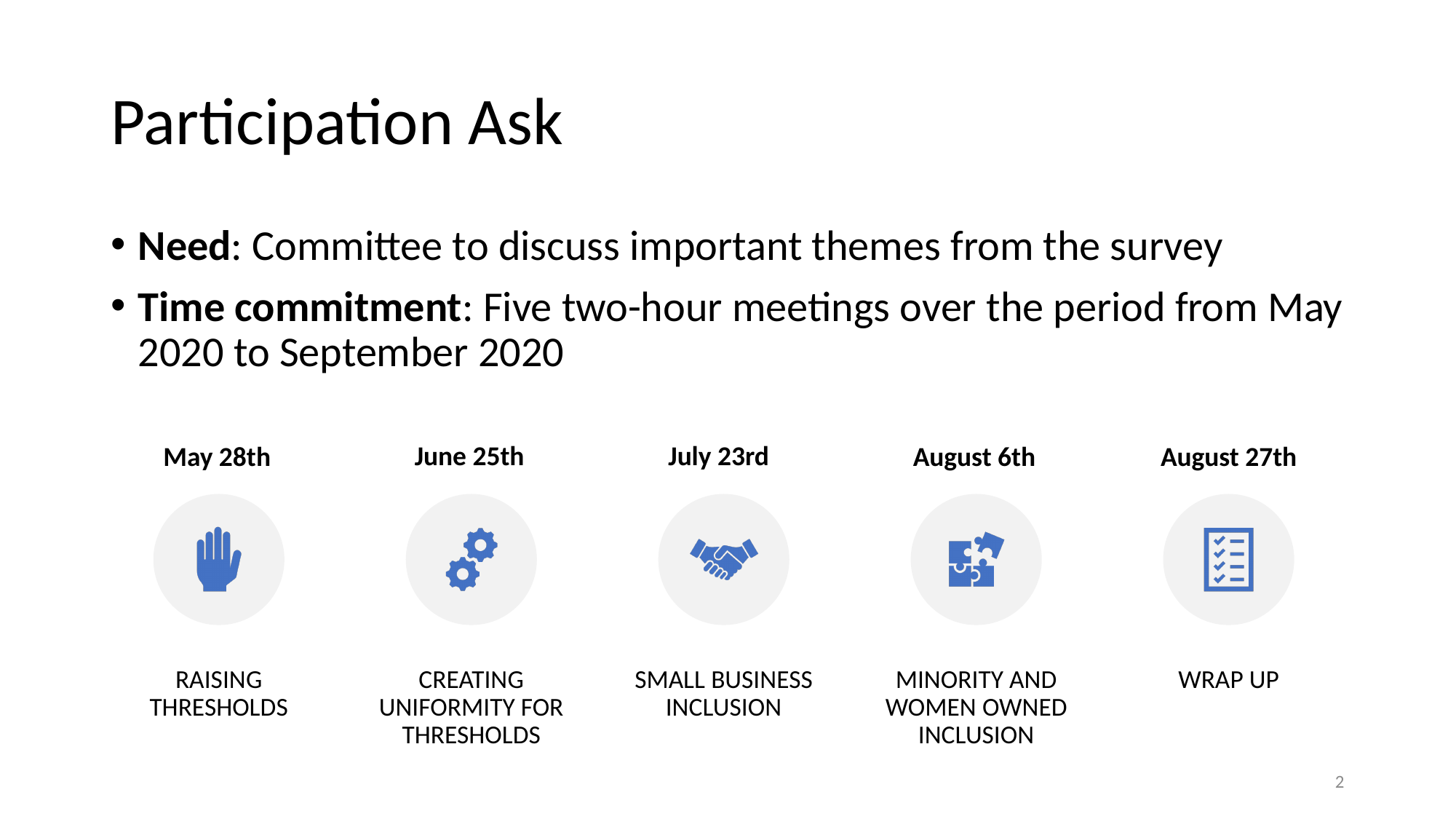

# Participation Ask
Need: Committee to discuss important themes from the survey
Time commitment: Five two-hour meetings over the period from May 2020 to September 2020
Raising Thresholds
Creating Uniformity for Thresholds
Small Business Inclusion
Minority and Women Owned Inclusion
Wrap Up
June 25th
July 23rd
May 28th
August 6th
August 27th
2